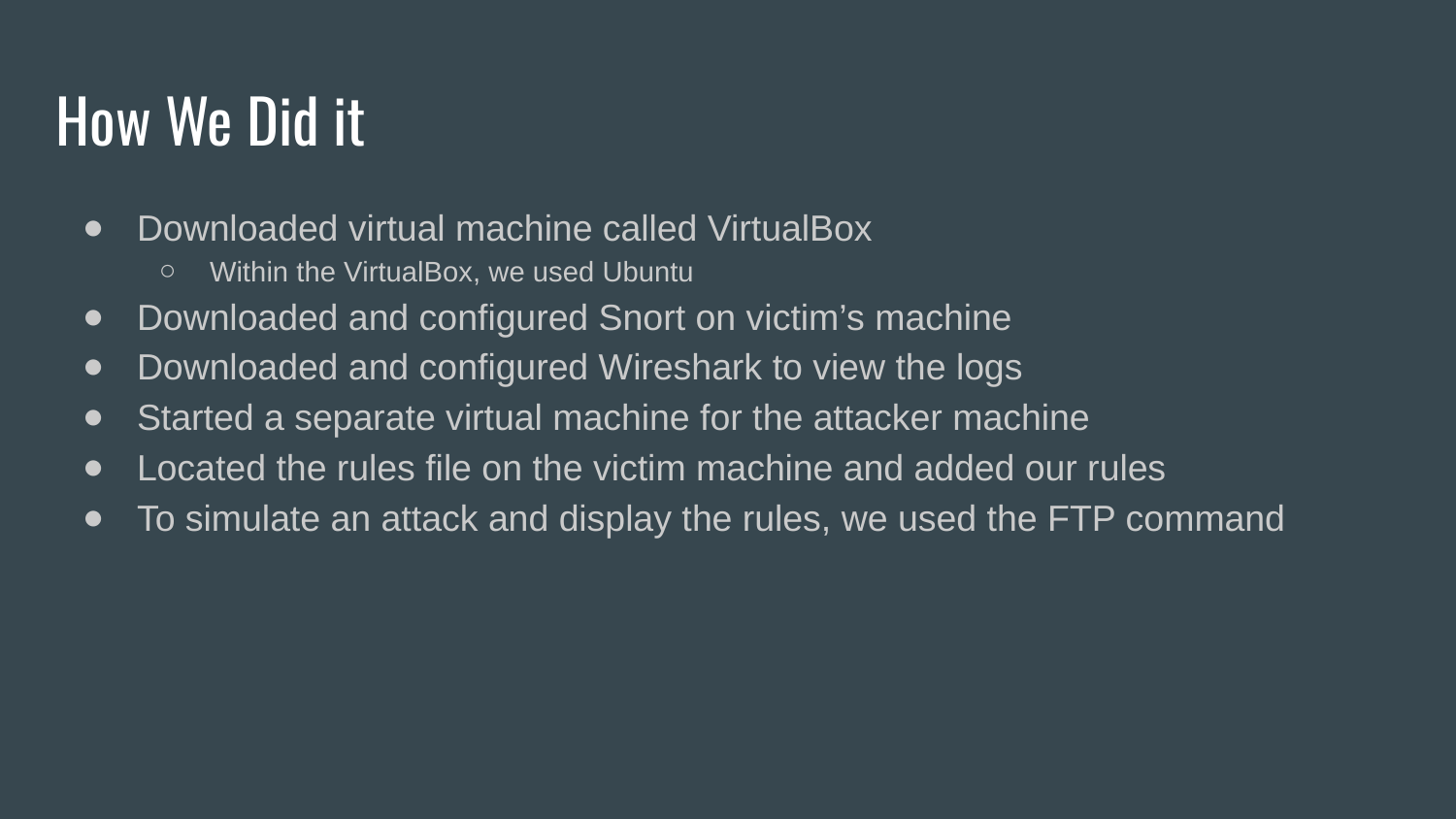

# How We Did it
Downloaded virtual machine called VirtualBox
Within the VirtualBox, we used Ubuntu
Downloaded and configured Snort on victim’s machine
Downloaded and configured Wireshark to view the logs
Started a separate virtual machine for the attacker machine
Located the rules file on the victim machine and added our rules
To simulate an attack and display the rules, we used the FTP command